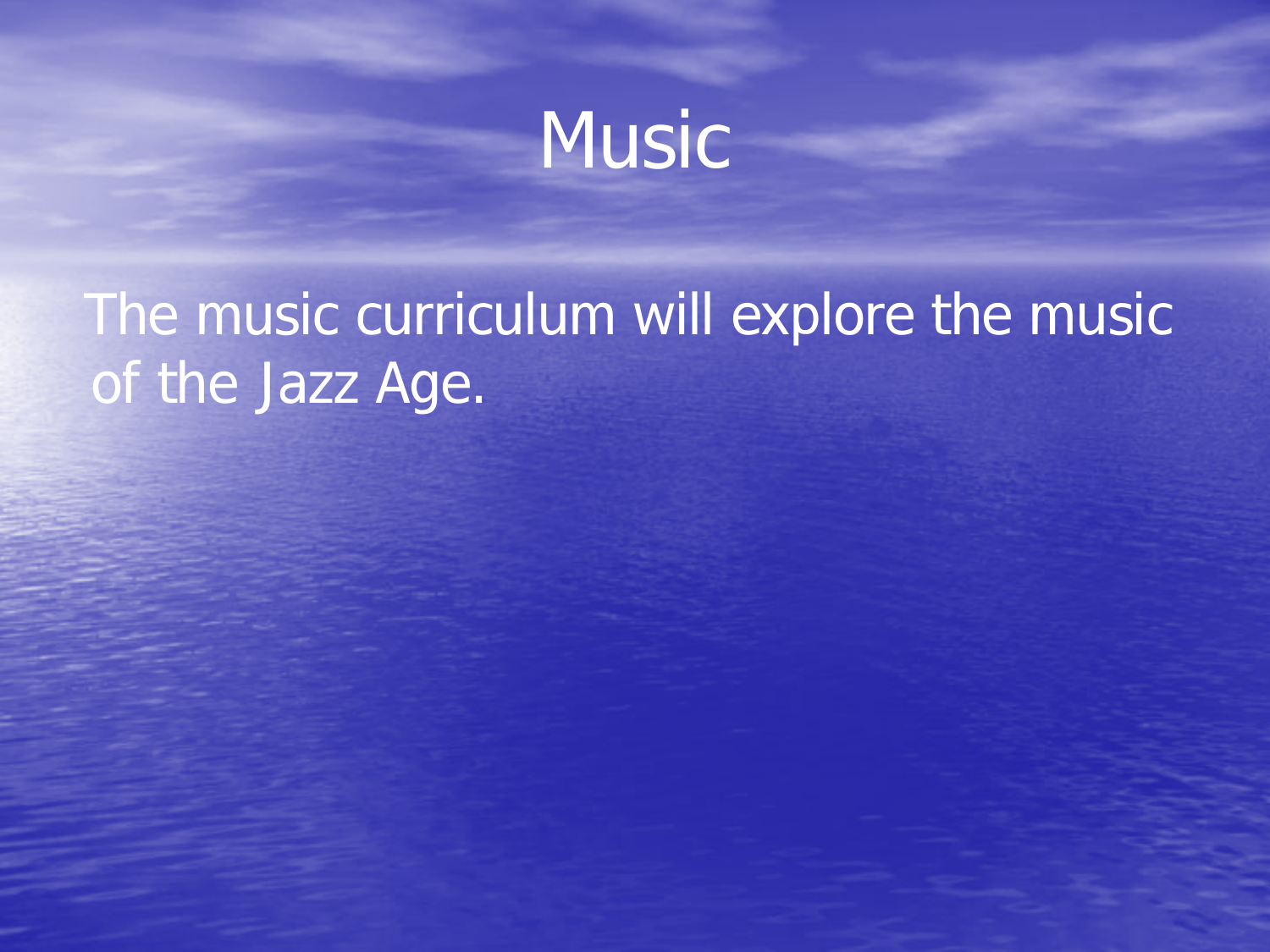

# Music
  The music curriculum will explore the music of the Jazz Age.